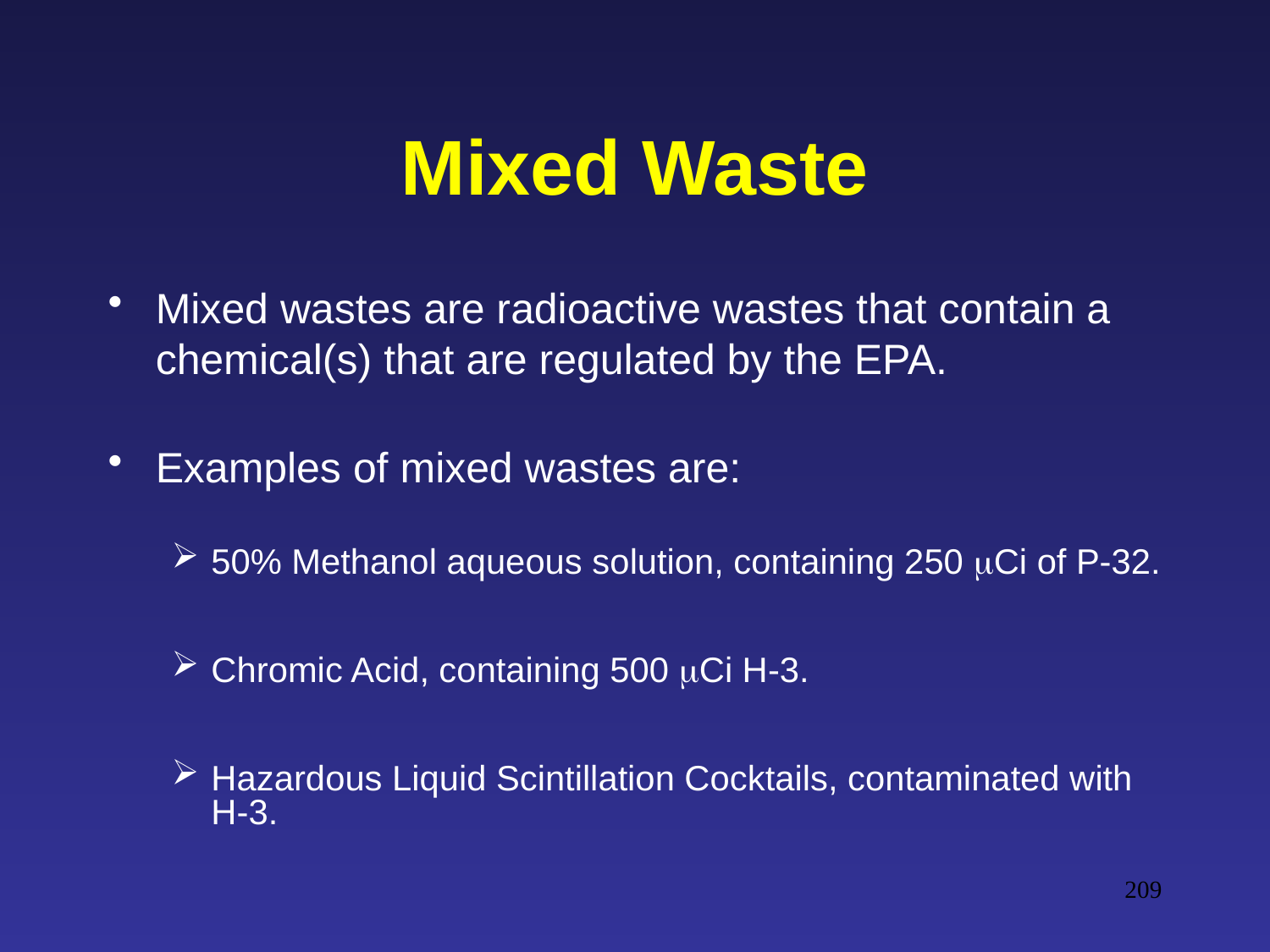

# Mixed Waste
Mixed wastes are radioactive wastes that contain a chemical(s) that are regulated by the EPA.

Examples of mixed wastes are:

50% Methanol aqueous solution, containing 250 μCi of P-32.

Chromic Acid, containing 500 μCi H-3.

Hazardous Liquid Scintillation Cocktails, contaminated with H-3.

209